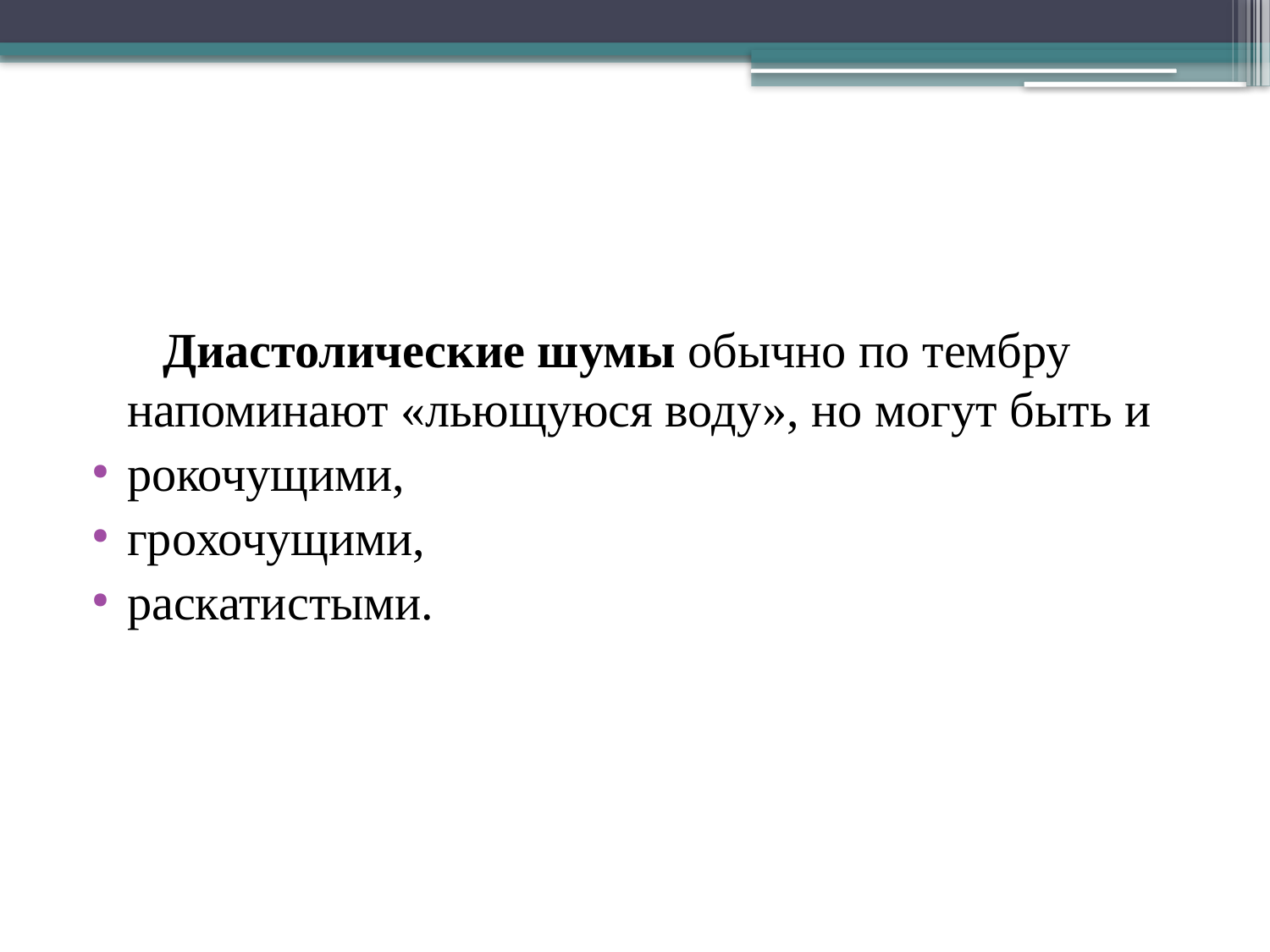

Диастолические шумы обычно по тембру напоминают «льющуюся воду», но могут быть и
рокочущими,
грохочущими,
раскатистыми.